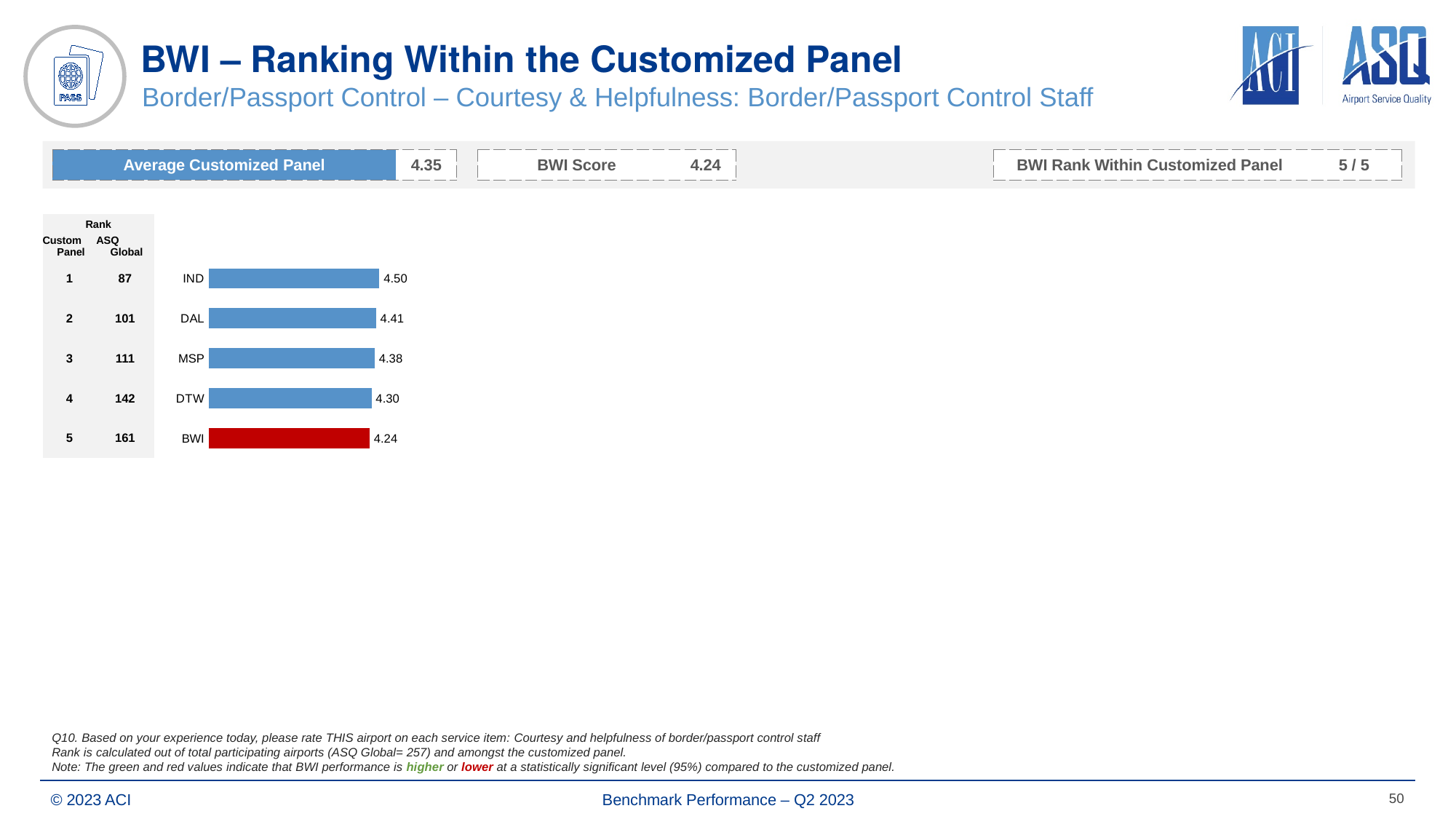

# BWI – Ranking Within the Customized Panel

Border/Passport Control – Courtesy & Helpfulness: Border/Passport Control Staff

| Average Customized Panel | 4.35 |  | BWI Score | 4.24 |
| --- | --- | --- | --- | --- |
| BWI Rank Within Customized Panel | 5 / 5 |
| --- | --- |
| Rank |  |  |  |  |  |  |  |  |
| --- | --- | --- | --- | --- | --- | --- | --- | --- |
| Custom Panel | ASQ Global |  |  |  |  |  |  |  |
| 1 | 87 |  |  |  |  |  |  |  |
| 2 | 101 |  |  |  |  |  |  |  |
| 3 | 111 |  |  |  |  |  |  |  |
| 4 | 142 |  |  |  |  |  |  |  |
| 5 | 161 |  |  |  |  |  |  |  |
|  |  |  |  |  |  |  |  |  |
|  |  |  |  |  |  |  |  |  |
|  |  |  |  |  |  |  |  |  |
|  |  |  |  |  |  |  |  |  |
|  |  |  |  |  |  |  |  |  |
|  |  |  |  |  |  |  |  |  |

### Chart

| Category | Score |
|---|---|
| IND | 4.50283816 |
| DAL | 4.41256411 |
| MSP | 4.37952115 |
| DTW | 4.29522789 |
| BWI | 4.24175546 |

### Chart

| Category | Score |
|---|---|

### Chart

| Category | Score |
|---|---|
Q10. Based on your experience today, please rate THIS airport on each service item: Courtesy and helpfulness of border/passport control staff
Rank is calculated out of total participating airports (ASQ Global= 257) and amongst the customized panel.
Note: The green and red values indicate that BWI performance is higher or lower at a statistically significant level (95%) compared to the customized panel.
50